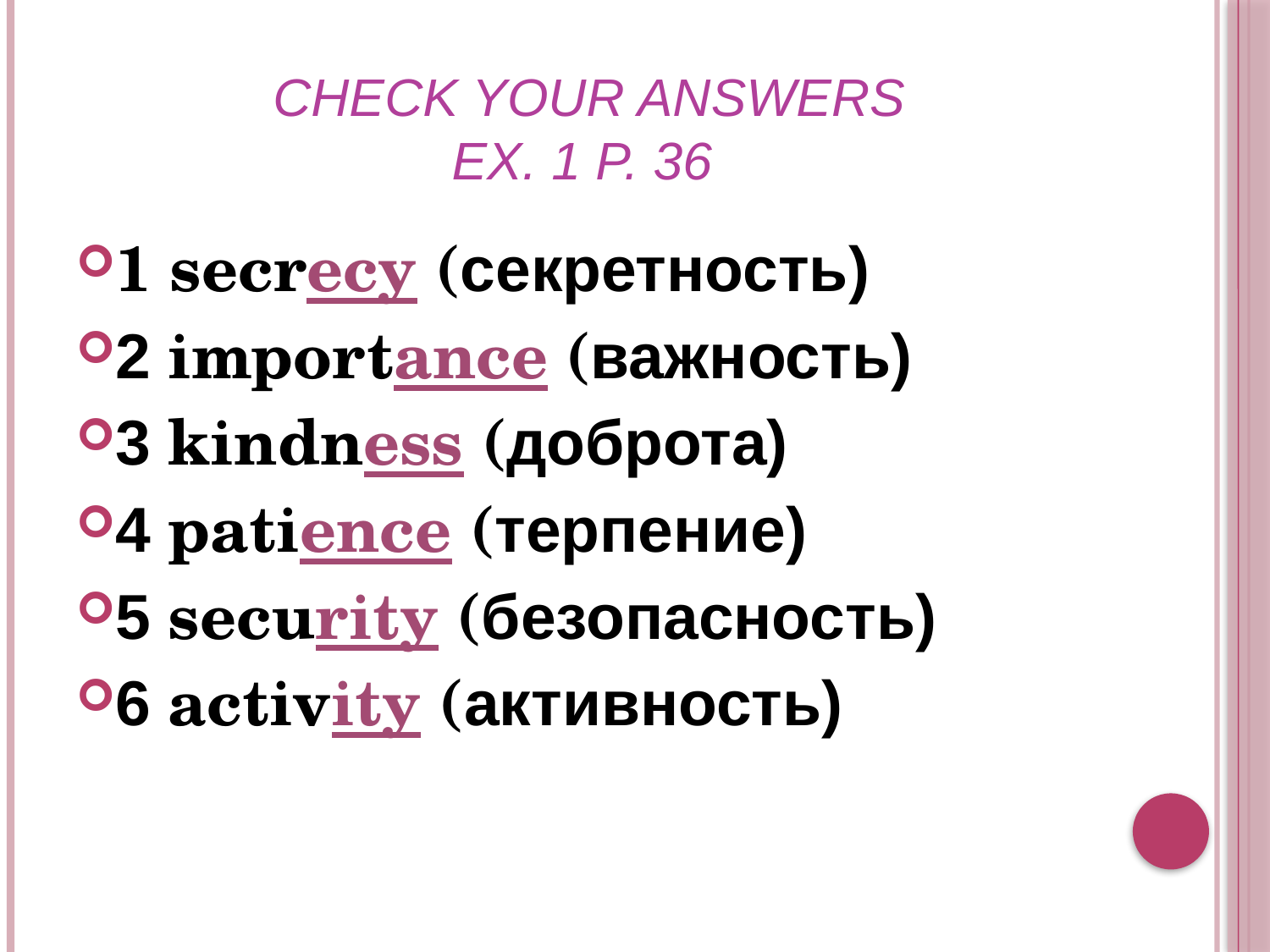

# check your answers ex. 1 p. 36
1 secrecy (секретность)
2 importance (важность)
3 kindness (доброта)
4 patience (терпение)
5 security (безопасность)
6 activity (активность)